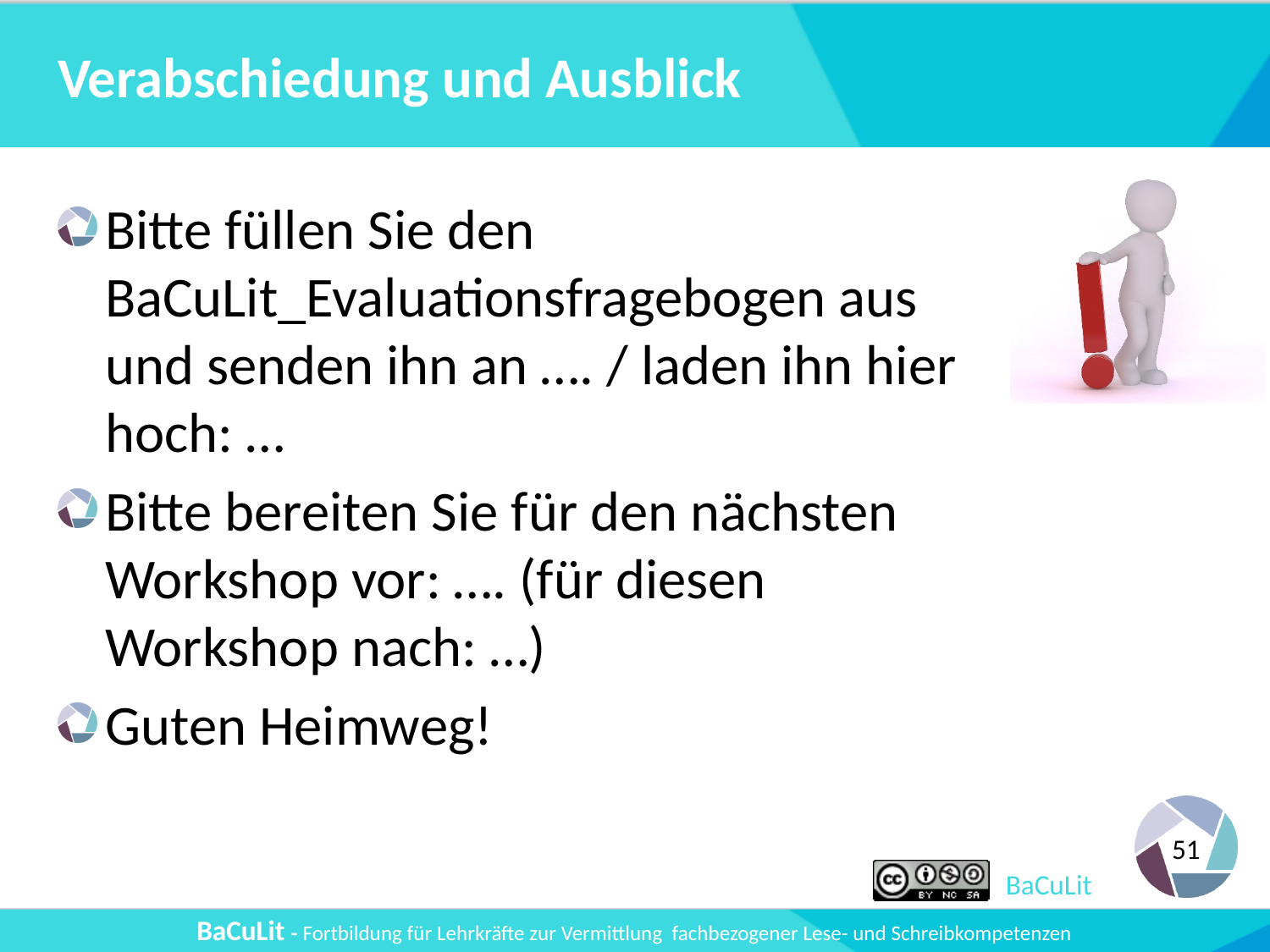

# Verabschiedung und Ausblick
Bitte füllen Sie den BaCuLit_Evaluationsfragebogen aus und senden ihn an …. / laden ihn hier hoch: …
Bitte bereiten Sie für den nächsten Workshop vor: …. (für diesen Workshop nach: …)
Guten Heimweg!